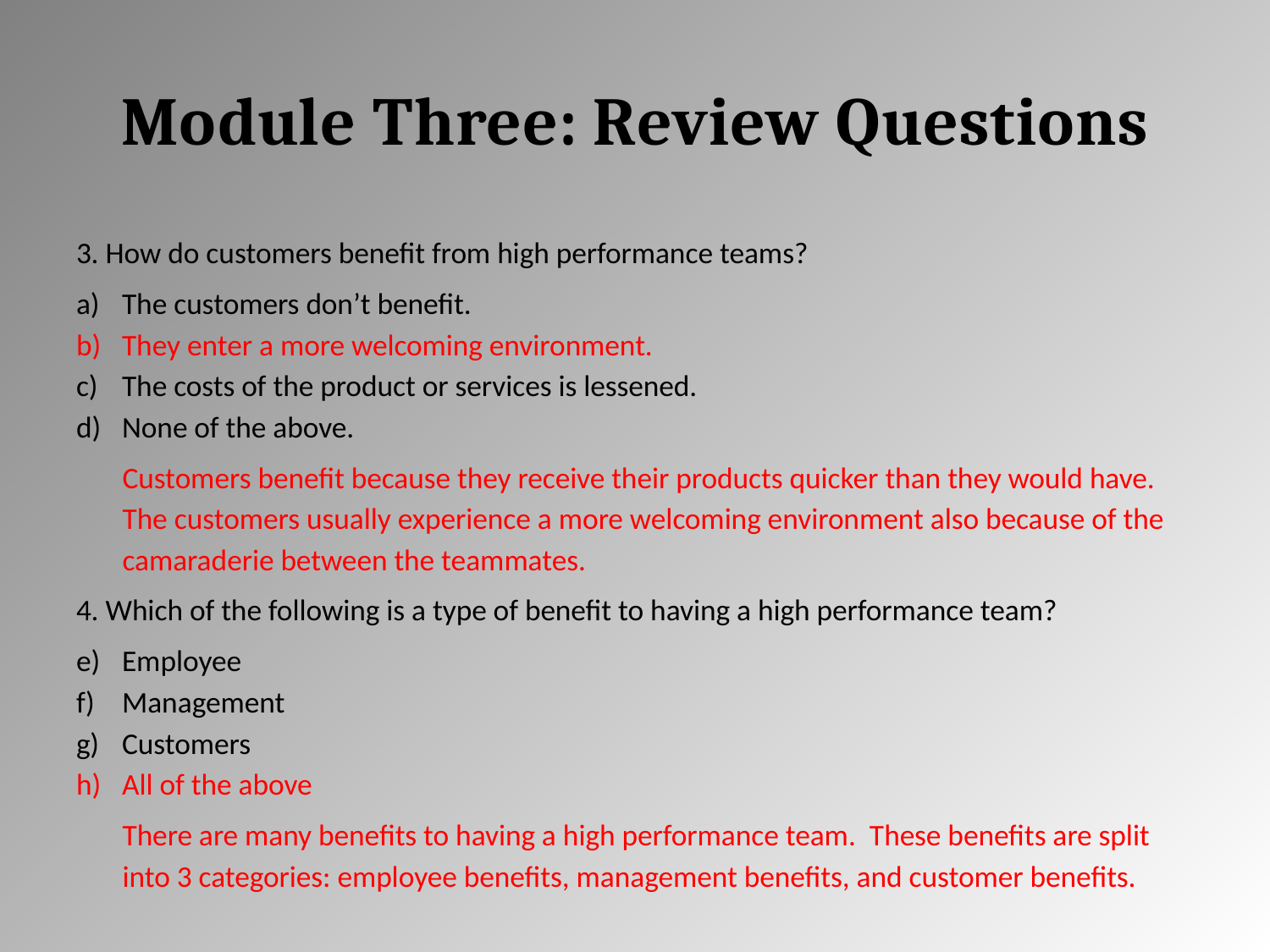

# Module Three: Review Questions
3. How do customers benefit from high performance teams?
The customers don’t benefit.
They enter a more welcoming environment.
The costs of the product or services is lessened.
None of the above.
Customers benefit because they receive their products quicker than they would have.  The customers usually experience a more welcoming environment also because of the camaraderie between the teammates.
4. Which of the following is a type of benefit to having a high performance team?
Employee
Management
Customers
All of the above
There are many benefits to having a high performance team.  These benefits are split into 3 categories: employee benefits, management benefits, and customer benefits.